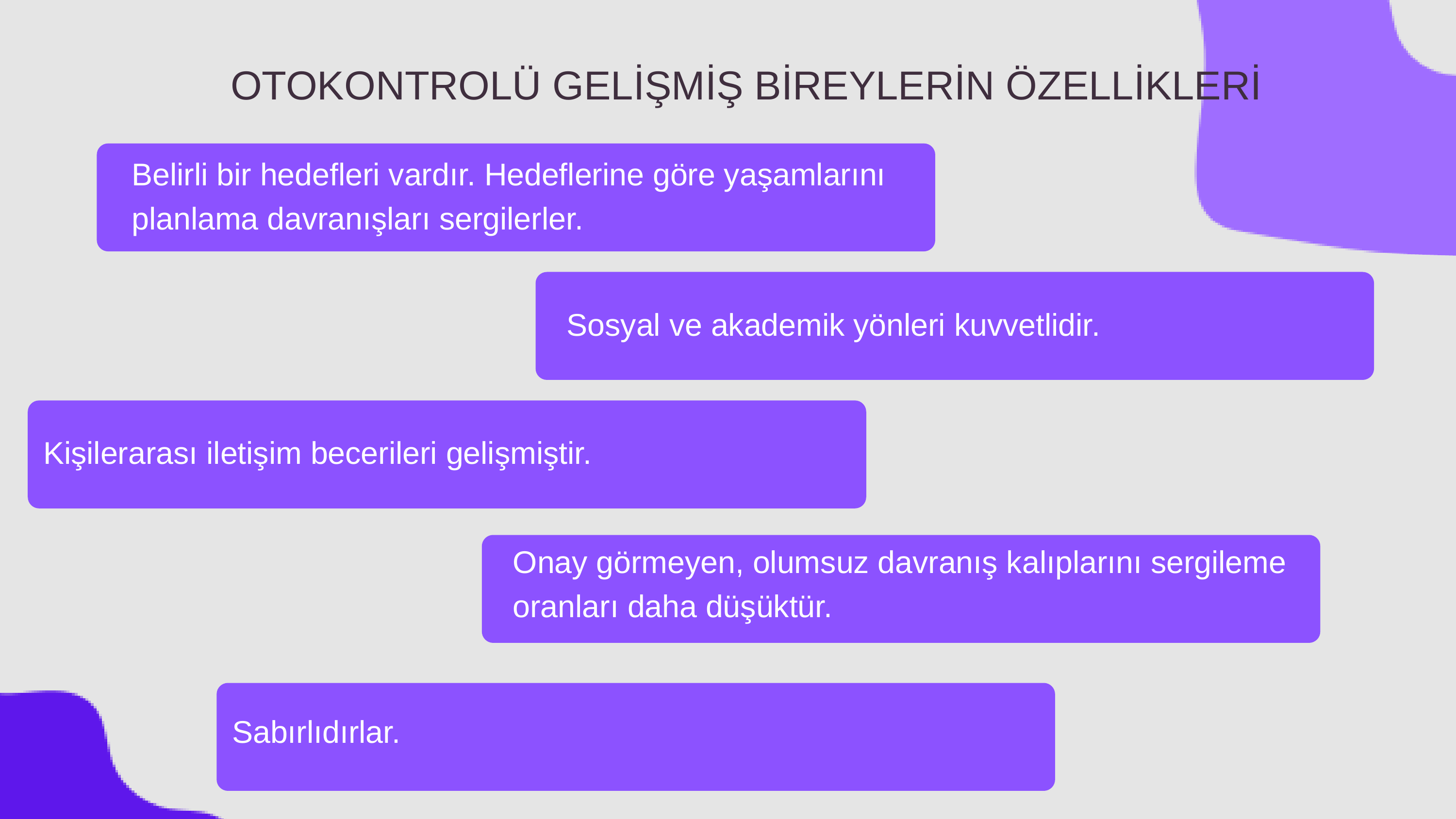

OTOKONTROLÜ GELİŞMİŞ BİREYLERİN ÖZELLİKLERİ

Belirli bir hedefleri vardır. Hedeflerine göre yaşamlarını planlama davranışları sergilerler.

Sosyal ve akademik yönleri kuvvetlidir.

Kişilerarası iletişim becerileri gelişmiştir.

Onay görmeyen, olumsuz davranış kalıplarını sergileme oranları daha düşüktür.

Sabırlıdırlar.